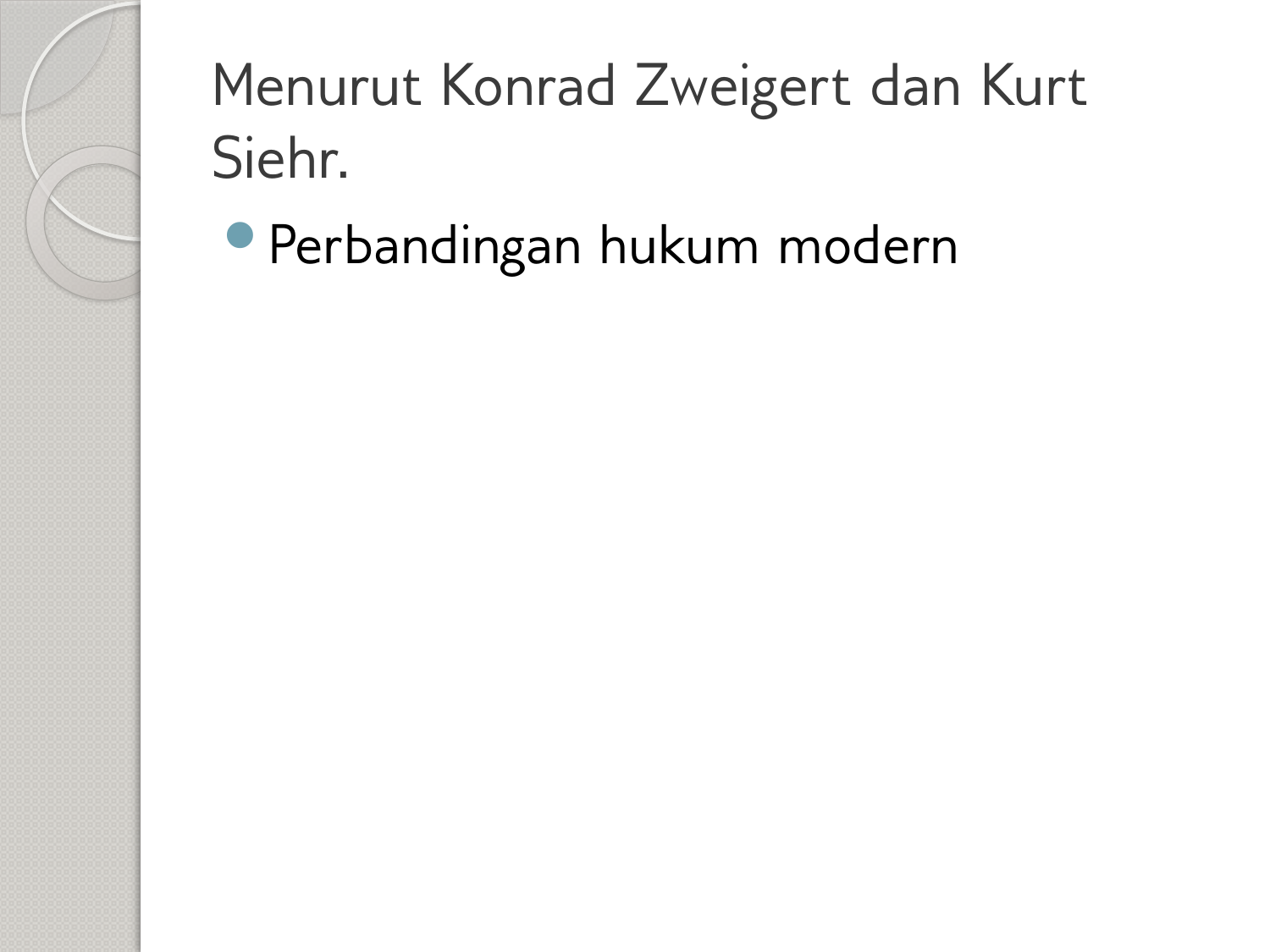

# Menurut Konrad Zweigert dan Kurt Siehr.
Perbandingan hukum modern